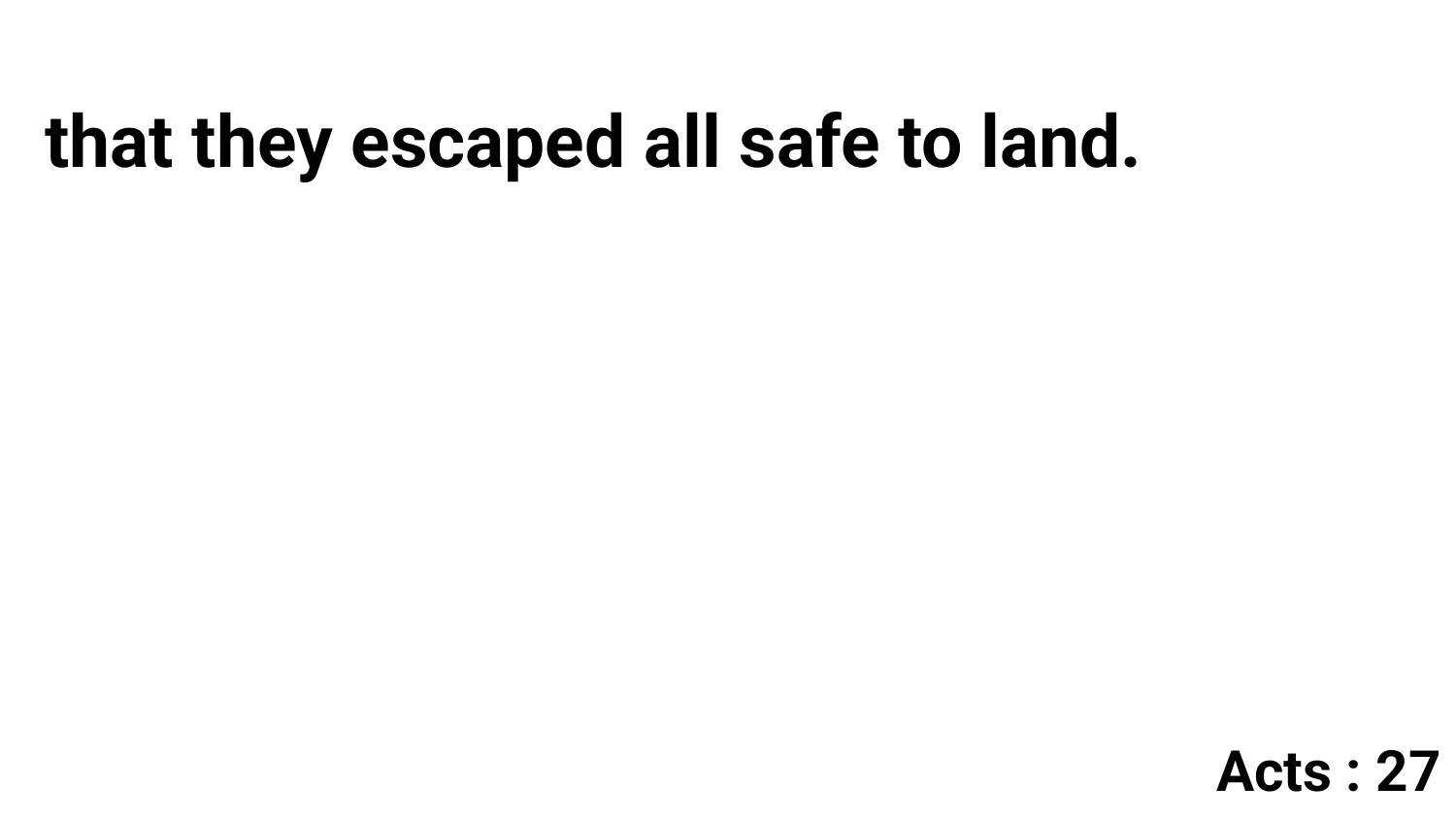

that they escaped all safe to land.
Acts : 27